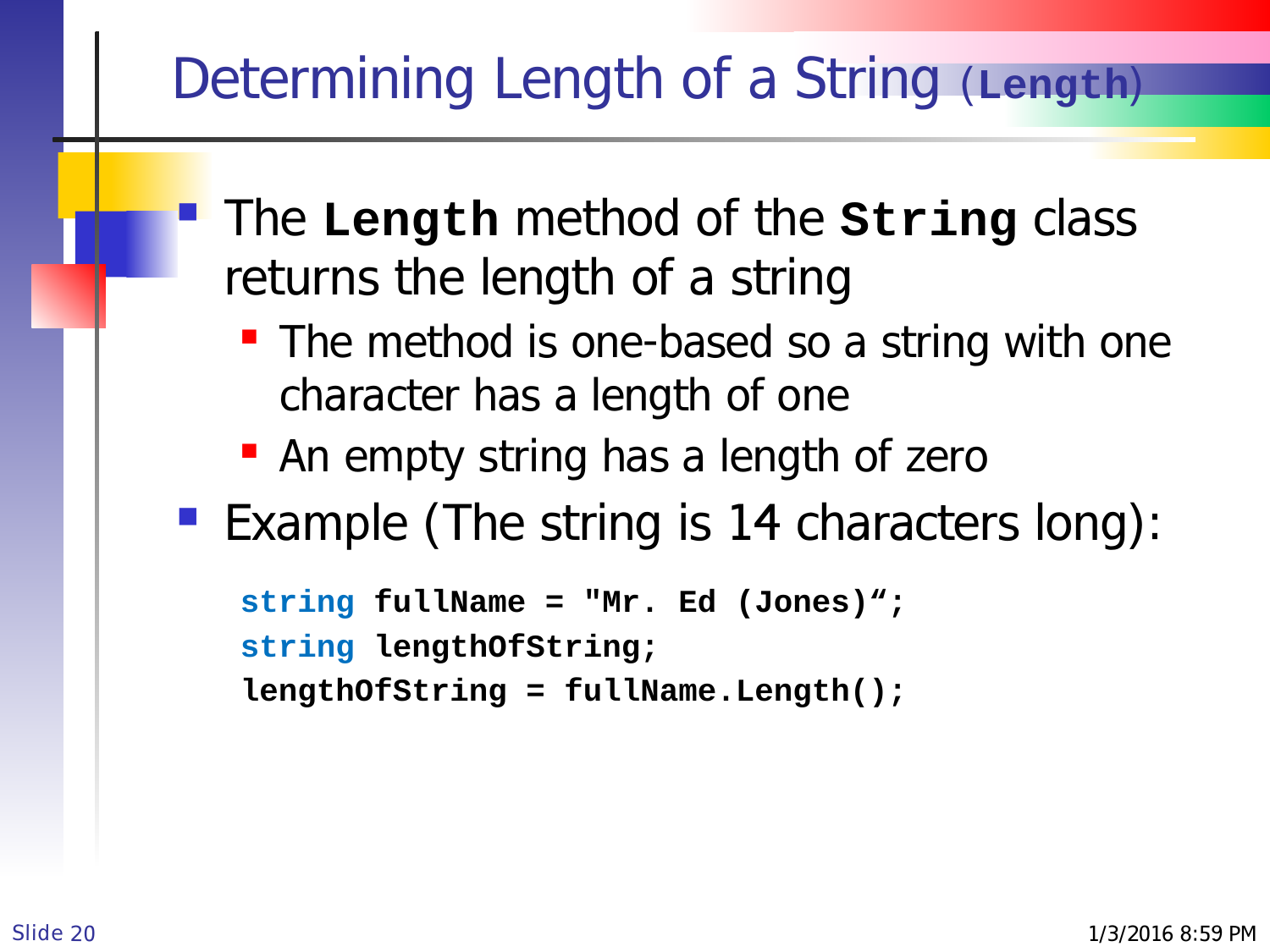

# Determining Length of a String (Length)
The Length method of the String class returns the length of a string
The method is one-based so a string with one character has a length of one
An empty string has a length of zero
Example (The string is 14 characters long):

string fullName = "Mr. Ed (Jones)“;
string lengthOfString;
lengthOfString = fullName.Length();
1/3/2016 8:59 PM